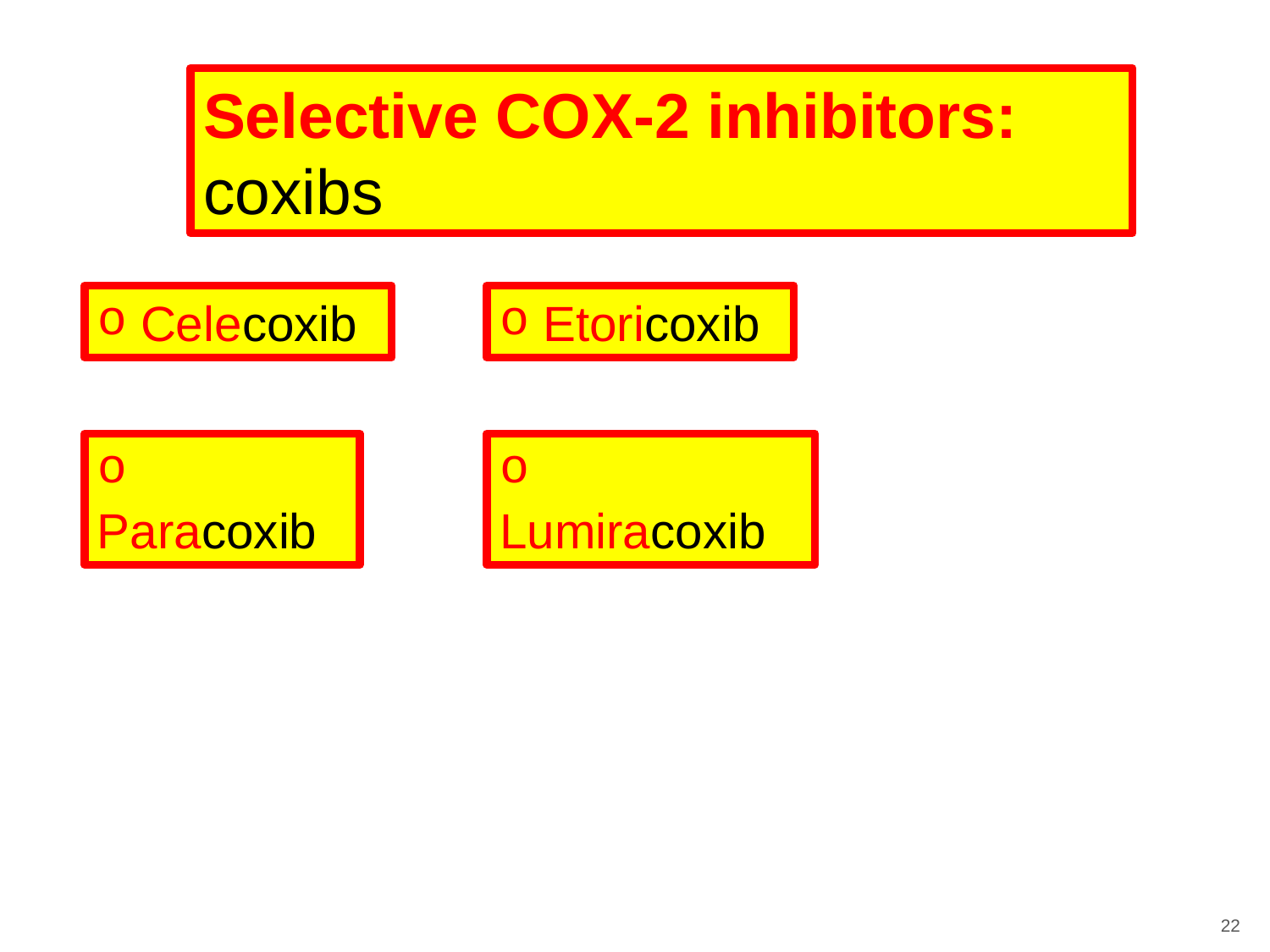

Selective COX-2 inhibitors:
coxibs
 Celecoxib
 Etoricoxib
 Paracoxib
 Lumiracoxib
22